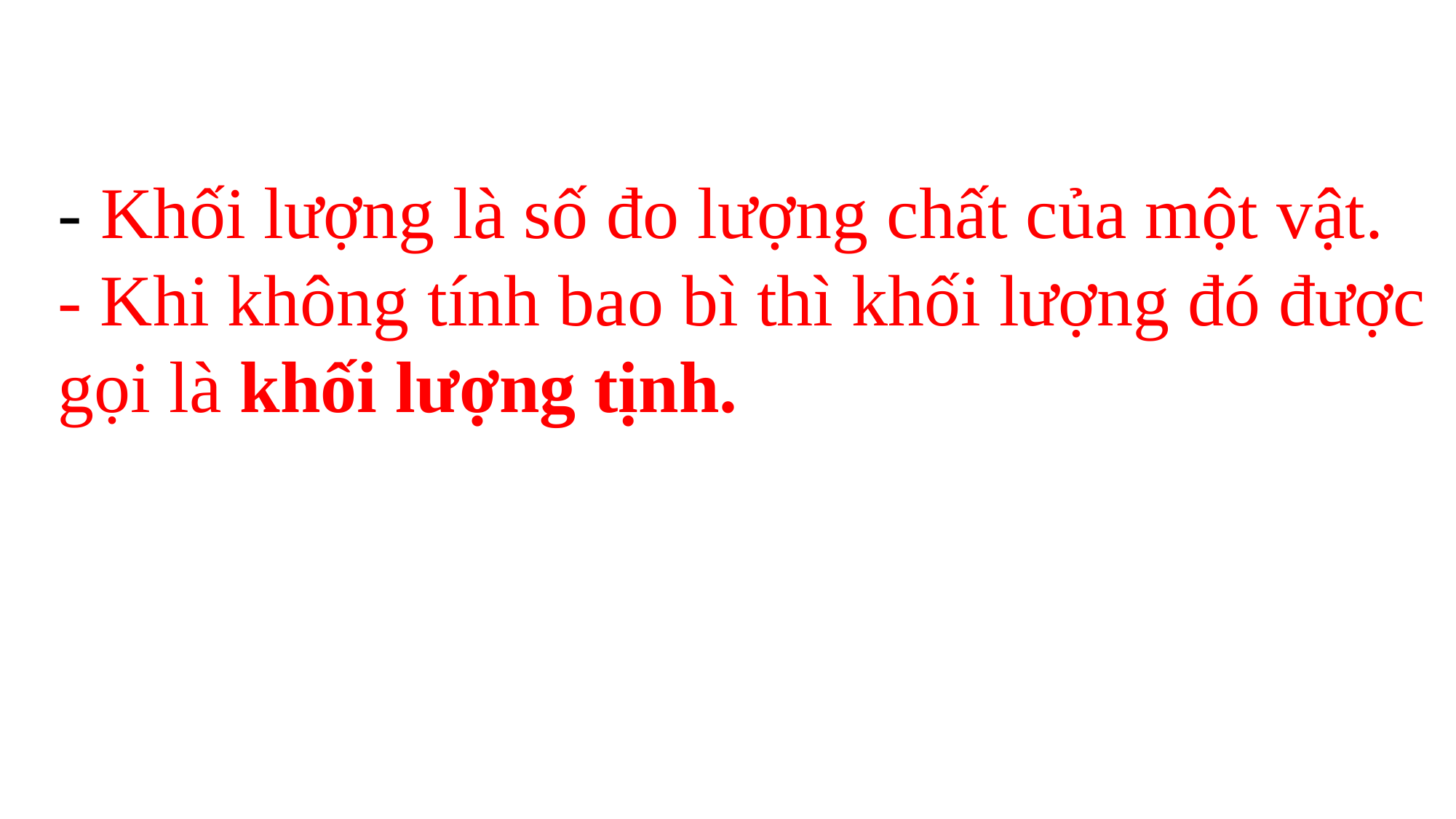

- Khối lượng là số đo lượng chất của một vật.
- Khi không tính bao bì thì khối lượng đó được gọi là khối lượng tịnh.